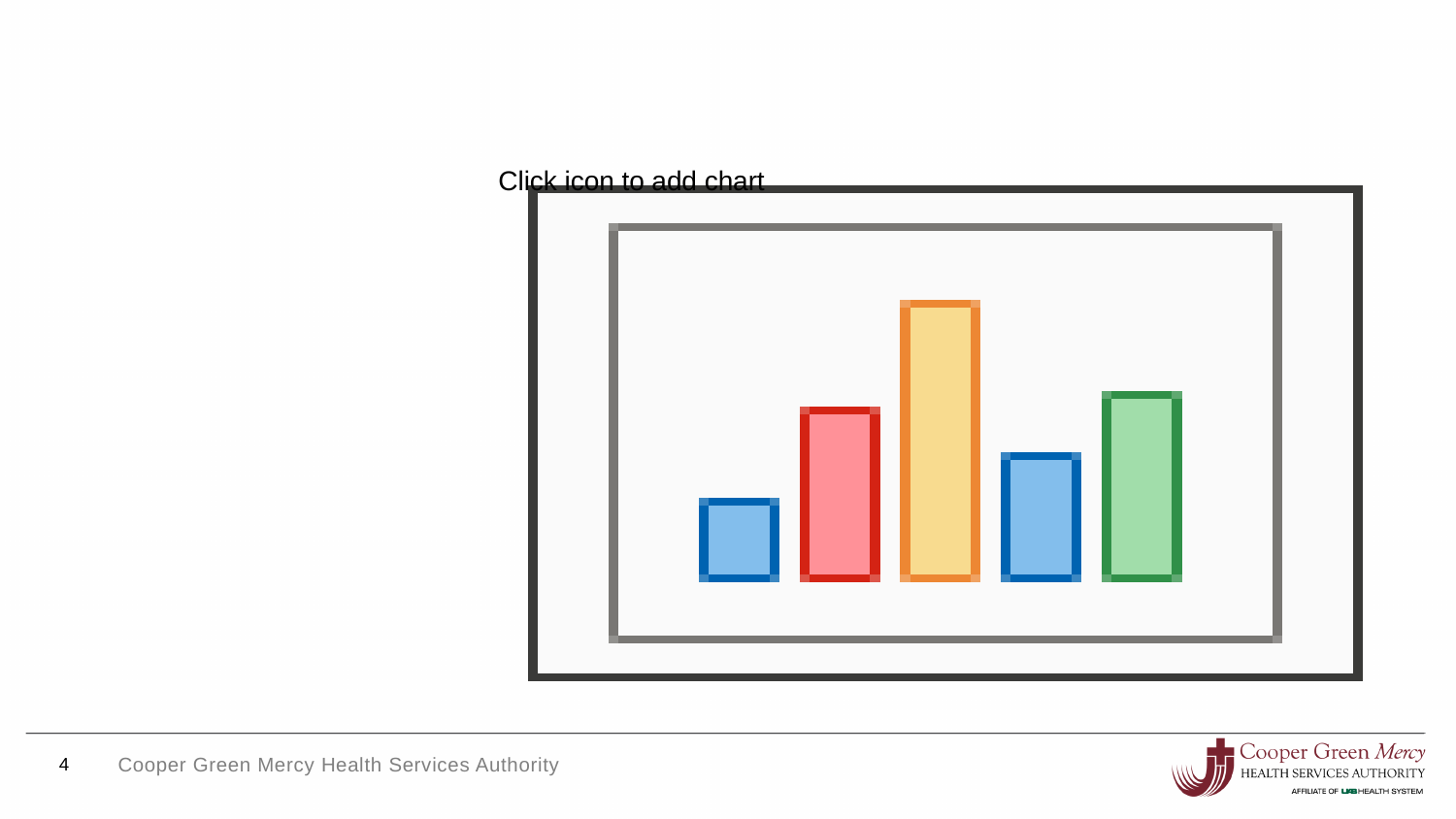

#

4
Cooper Green Mercy Health Services Authority